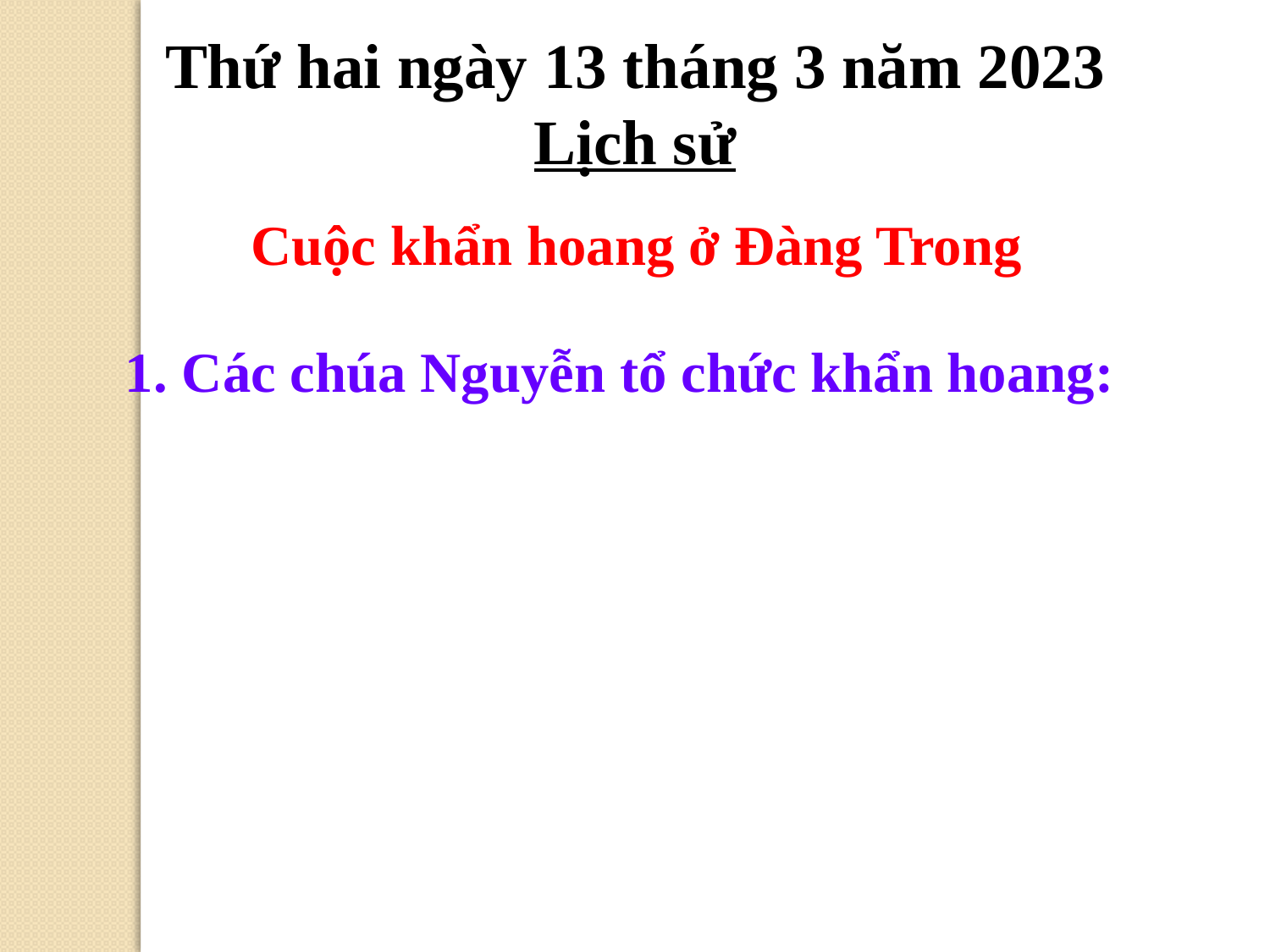

Thứ hai ngày 13 tháng 3 năm 2023
Lịch sử
Cuộc khẩn hoang ở Đàng Trong
1. Các chúa Nguyễn tổ chức khẩn hoang: